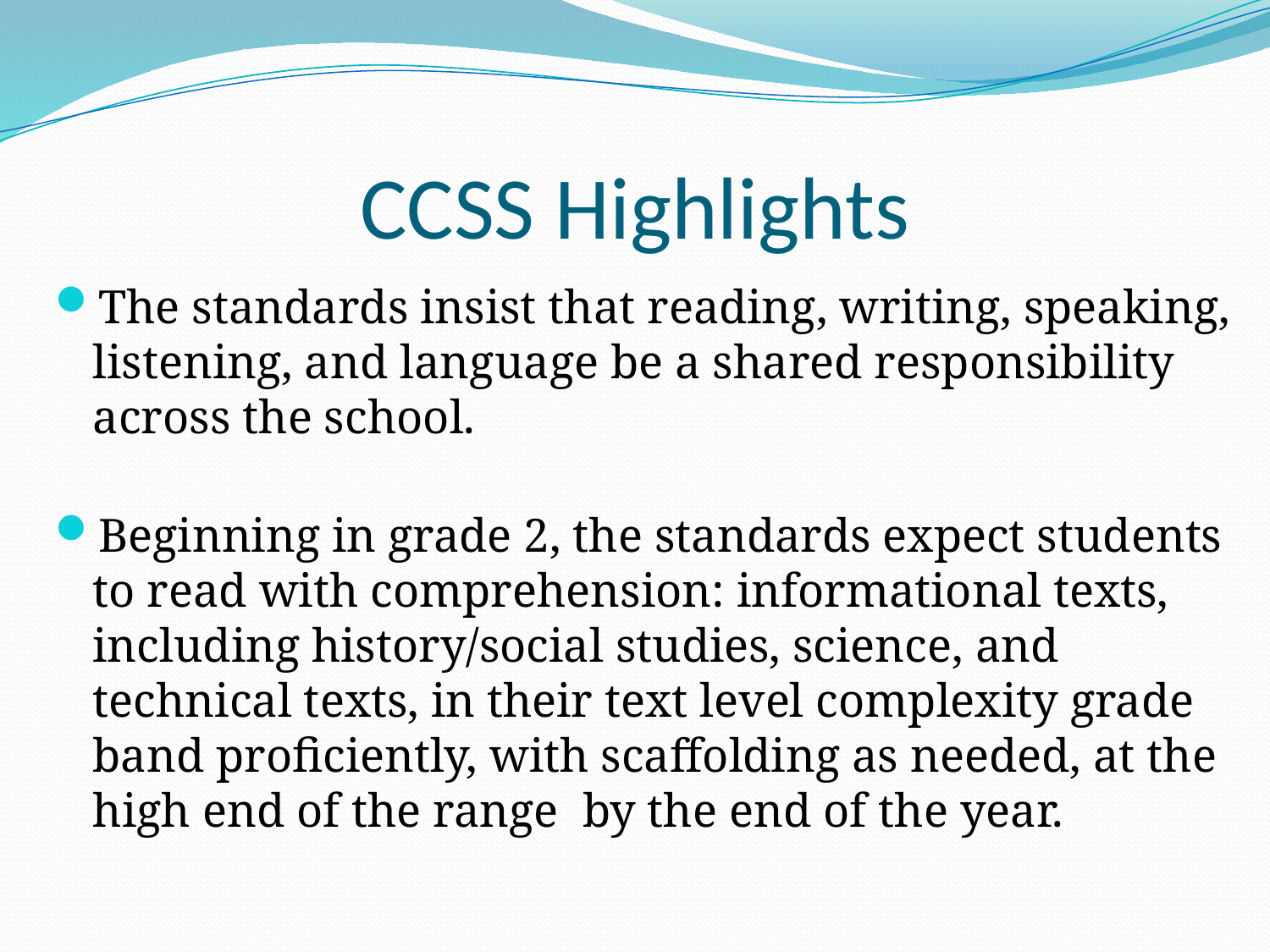

# CCSS Highlights

The standards insist that reading, writing, speaking, listening, and language be a shared responsibility across the school.

Beginning in grade 2, the standards expect students to read with comprehension: informational texts, including history/social studies, science, and technical texts, in their text level complexity grade band proficiently, with scaffolding as needed, at the high end of the range  by the end of the year.